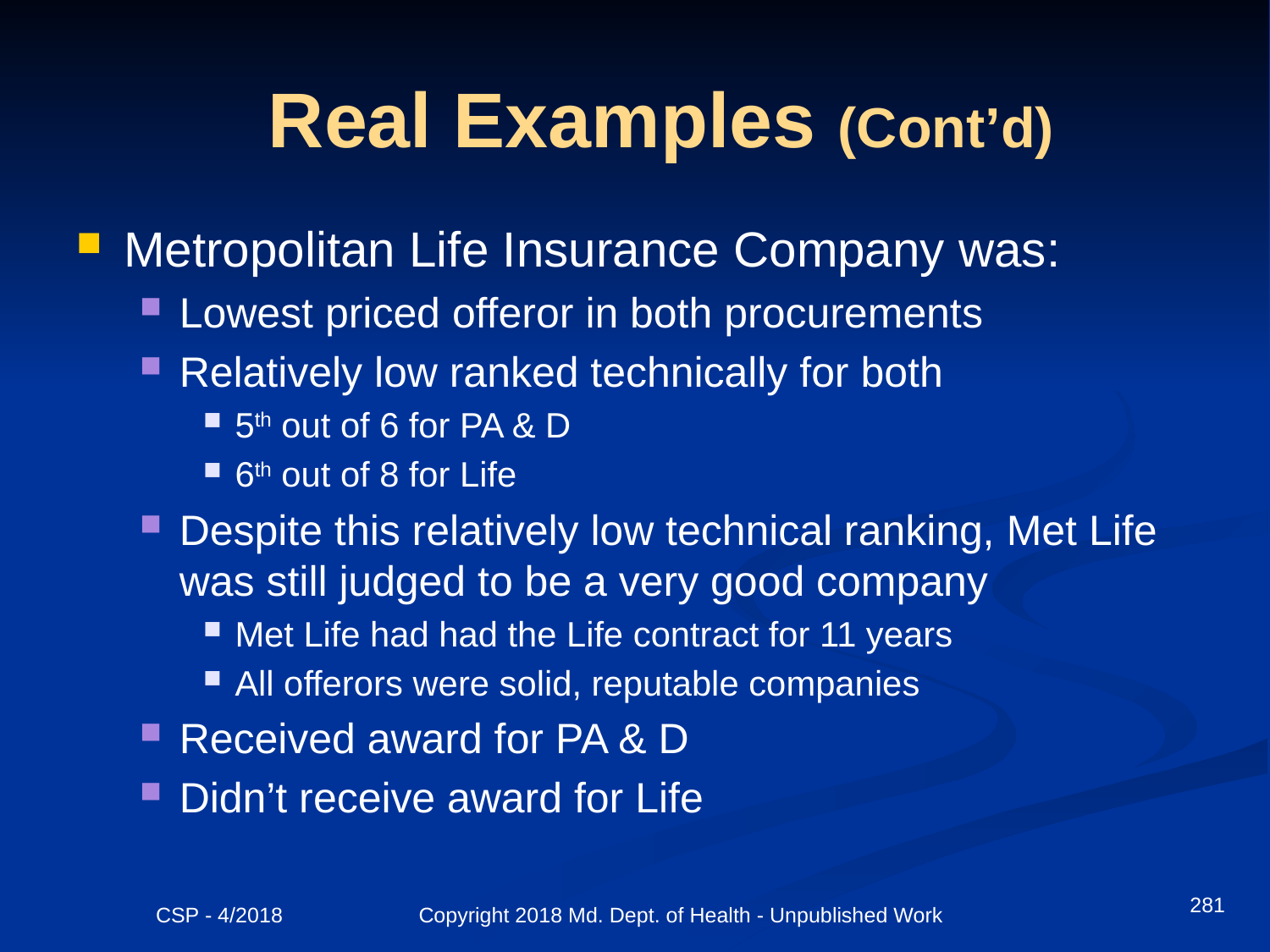

# Real Examples (Cont’d)
Metropolitan Life Insurance Company was:
Lowest priced offeror in both procurements
Relatively low ranked technically for both
5th out of 6 for PA & D
6th out of 8 for Life
Despite this relatively low technical ranking, Met Life was still judged to be a very good company
Met Life had had the Life contract for 11 years
All offerors were solid, reputable companies
Received award for PA & D
Didn’t receive award for Life
281
CSP - 4/2018                       Copyright 2018 Md. Dept. of Health - Unpublished Work